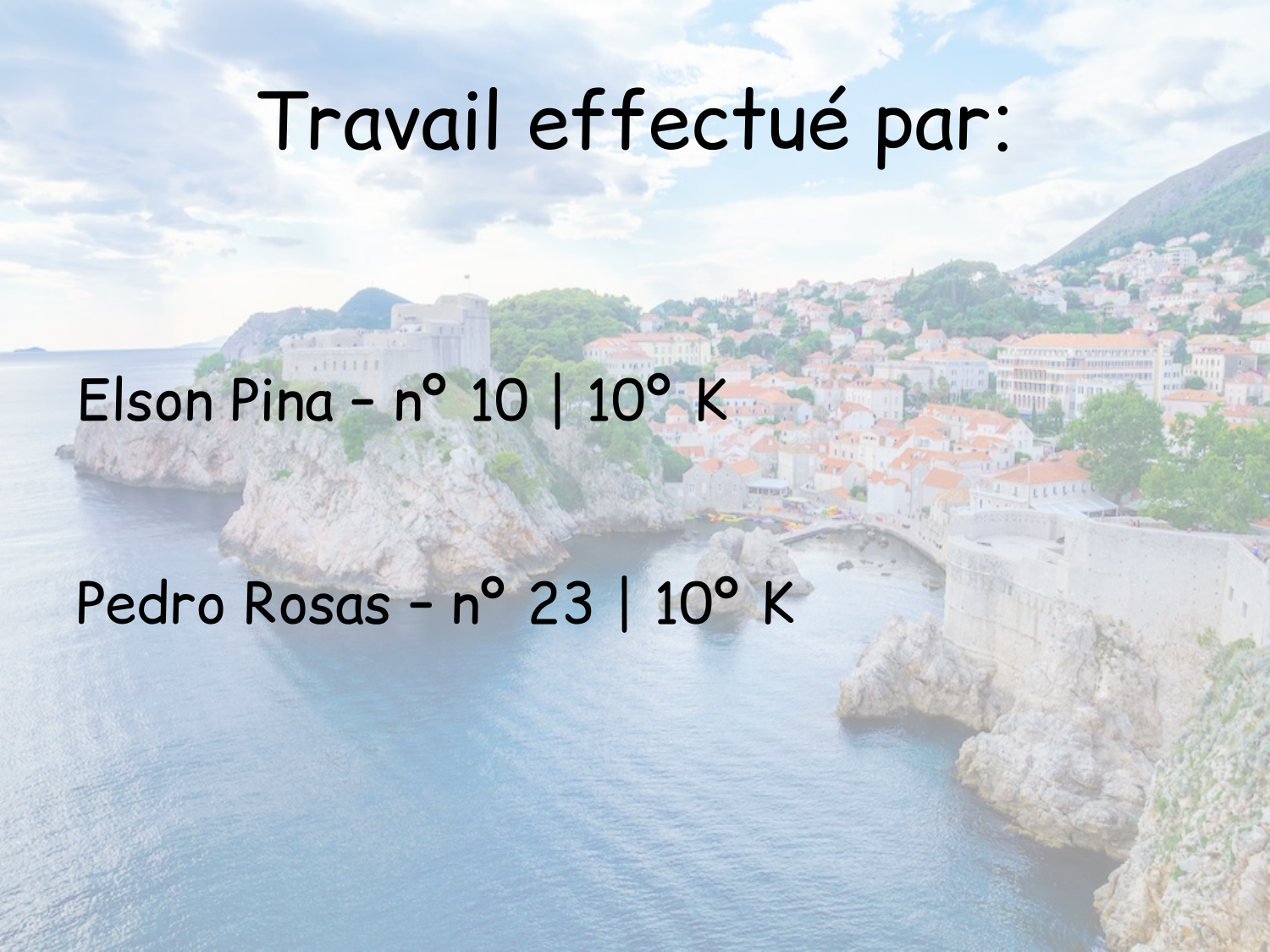

# Travail effectué par:
Elson Pina – nº 10 | 10º K
Pedro Rosas – nº 23 | 10º K